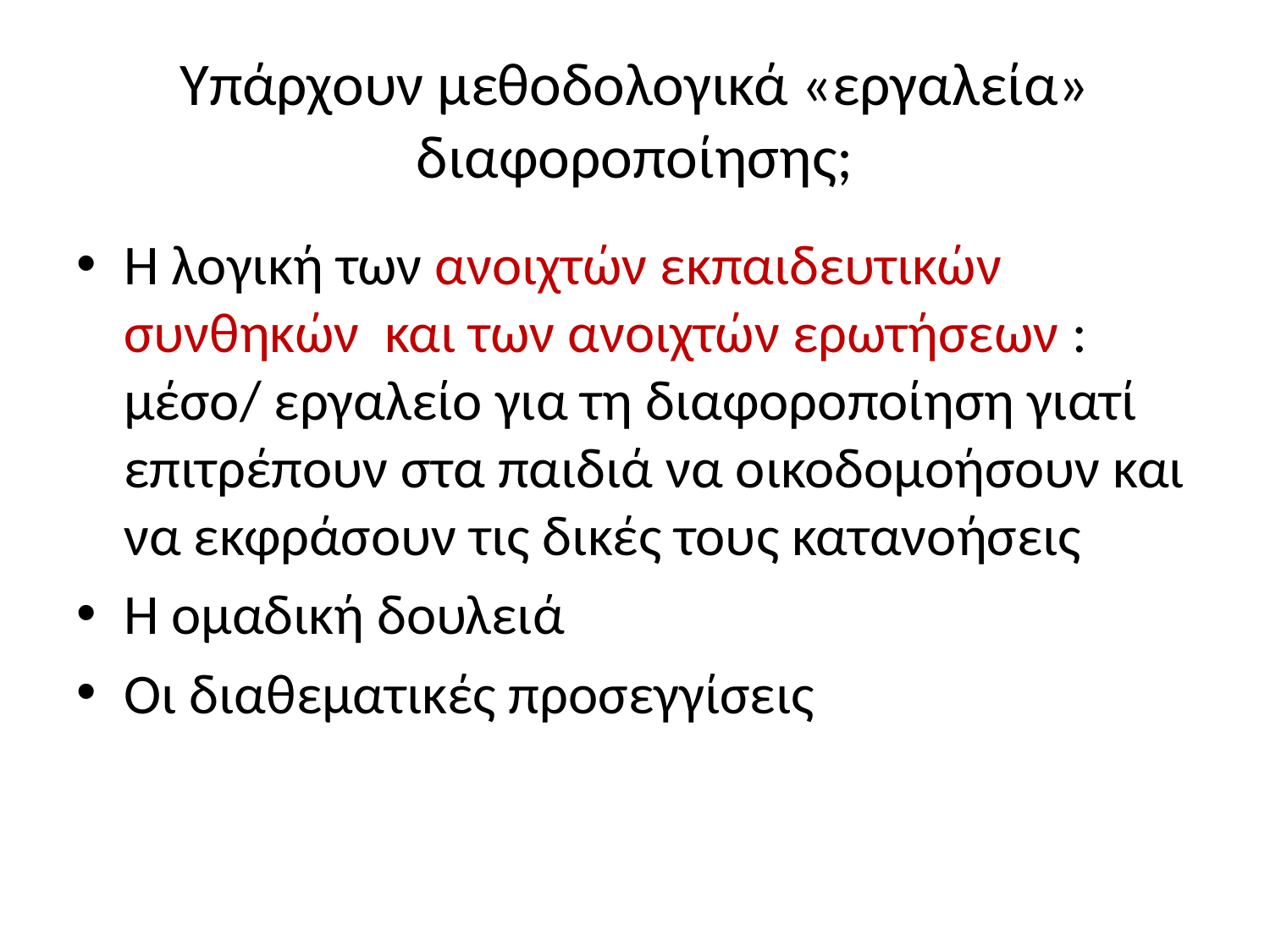

# Υπάρχουν μεθοδολογικά «εργαλεία» διαφοροποίησης;
Η λογική των ανοιχτών εκπαιδευτικών συνθηκών  και των ανοιχτών ερωτήσεων : μέσο/ εργαλείο για τη διαφοροποίηση γιατί επιτρέπουν στα παιδιά να οικοδομοήσουν και να εκφράσουν τις δικές τους κατανοήσεις
Η ομαδική δουλειά
Οι διαθεματικές προσεγγίσεις